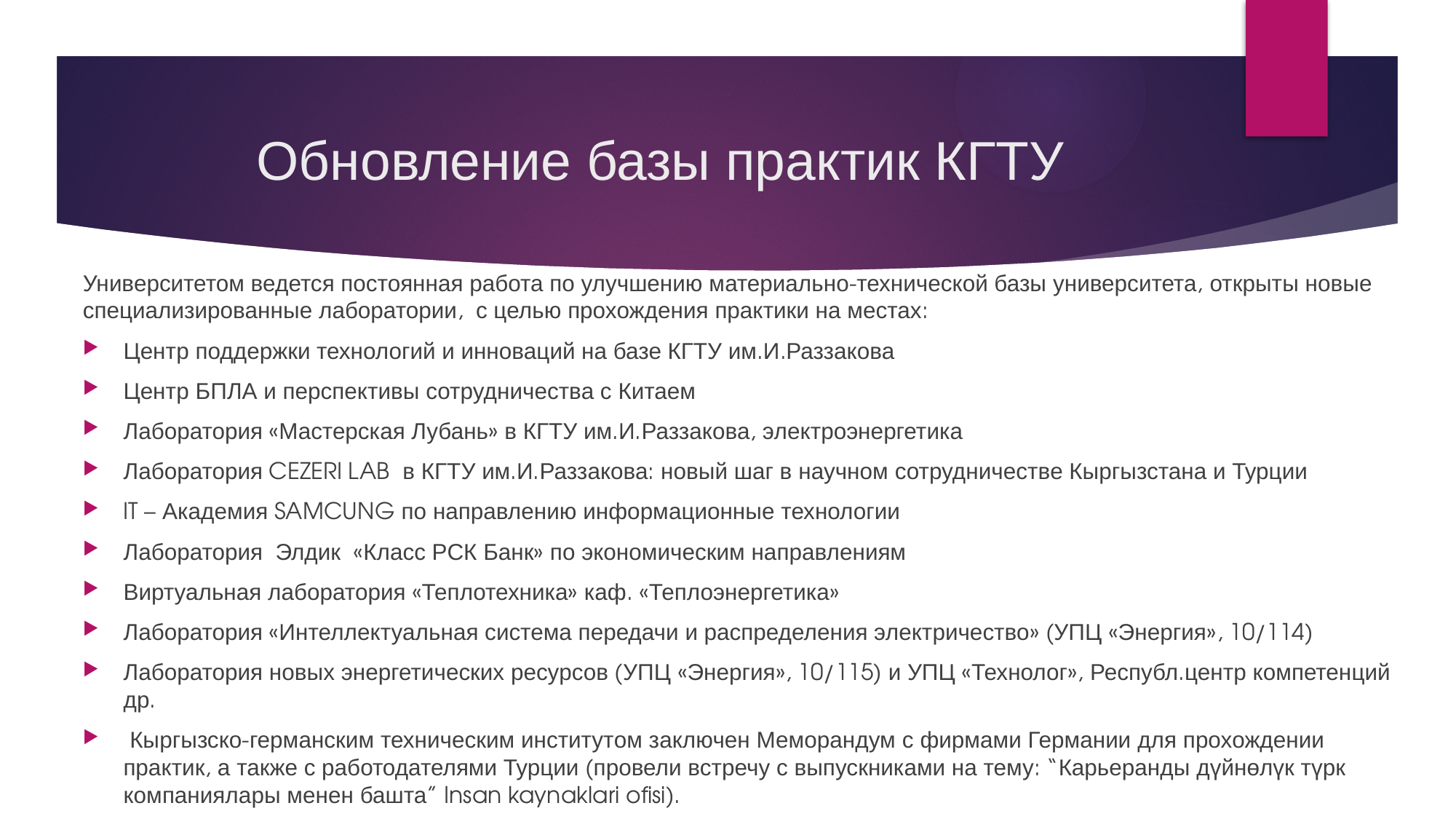

# Обновление базы практик КГТУ
Университетом ведется постоянная работа по улучшению материально-технической базы университета, открыты новые специализированные лаборатории,  с целью прохождения практики на местах:
Центр поддержки технологий и инноваций на базе КГТУ им.И.Раззакова
Центр БПЛА и перспективы сотрудничества с Китаем
Лаборатория «Мастерская Лубань» в КГТУ им.И.Раззакова, электроэнергетика
Лаборатория CEZERI LAB  в КГТУ им.И.Раззакова: новый шаг в научном сотрудничестве Кыргызстана и Турции
IT – Академия SAMCUNG по направлению информационные технологии
Лаборатория  Элдик  «Класс РСК Банк» по экономическим направлениям
Виртуальная лаборатория «Теплотехника» каф. «Теплоэнергетика»
Лаборатория «Интеллектуальная система передачи и распределения электричество» (УПЦ «Энергия», 10/114)
Лаборатория новых энергетических ресурсов (УПЦ «Энергия», 10/115) и УПЦ «Технолог», Республ.центр компетенций др.
	 Кыргызско-германским техническим институтом заключен Меморандум с фирмами Германии для прохождении практик, а также с работодателями Турции (провели встречу с выпускниками на тему: “Карьеранды дүйнөлүк түрк компаниялары менен башта” Insan kaynaklari ofisi).